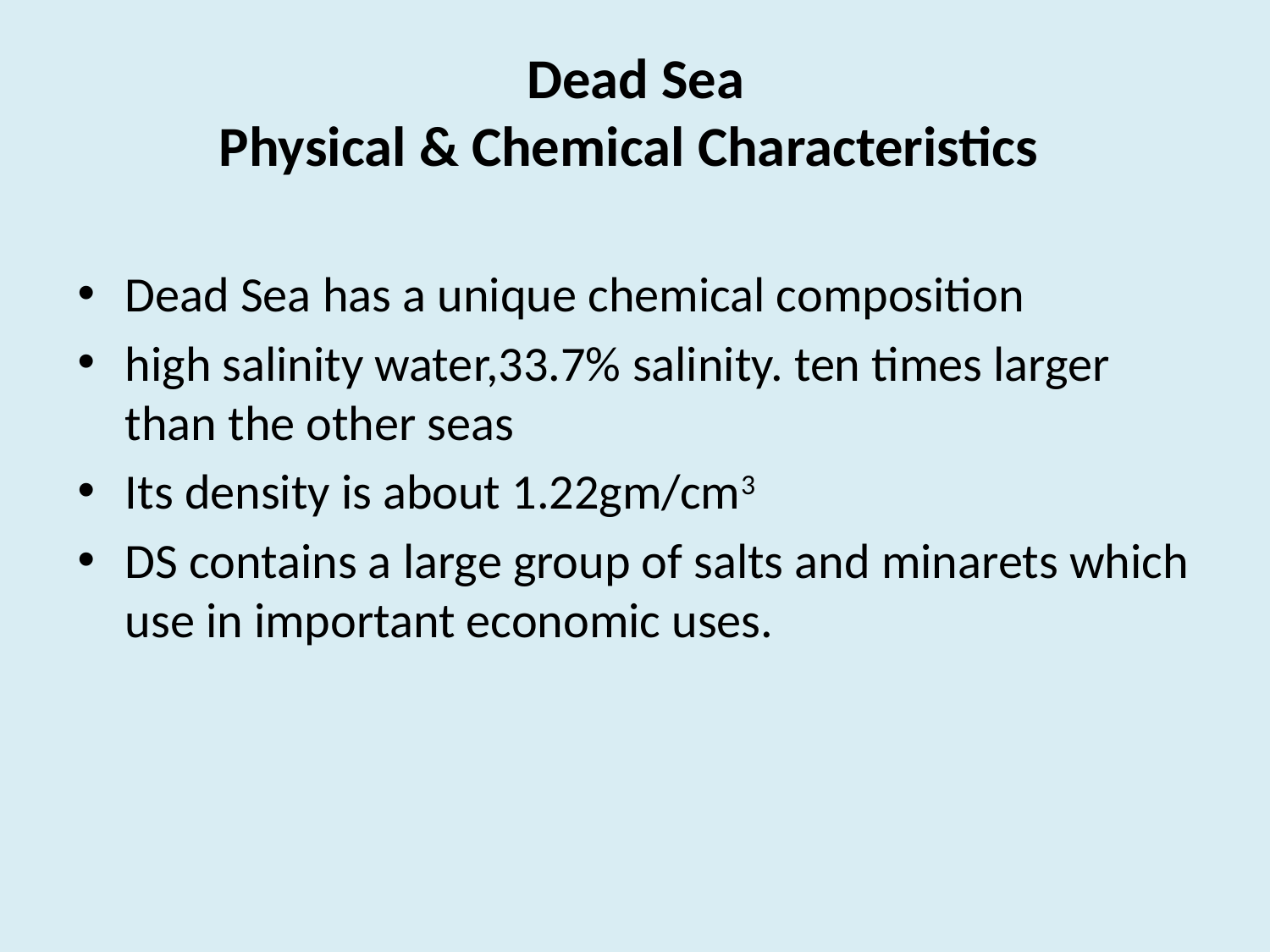

# Dead Sea Physical & Chemical Characteristics
Dead Sea has a unique chemical composition
high salinity water,33.7% salinity. ten times larger than the other seas
Its density is about 1.22gm/cm3
DS contains a large group of salts and minarets which use in important economic uses.